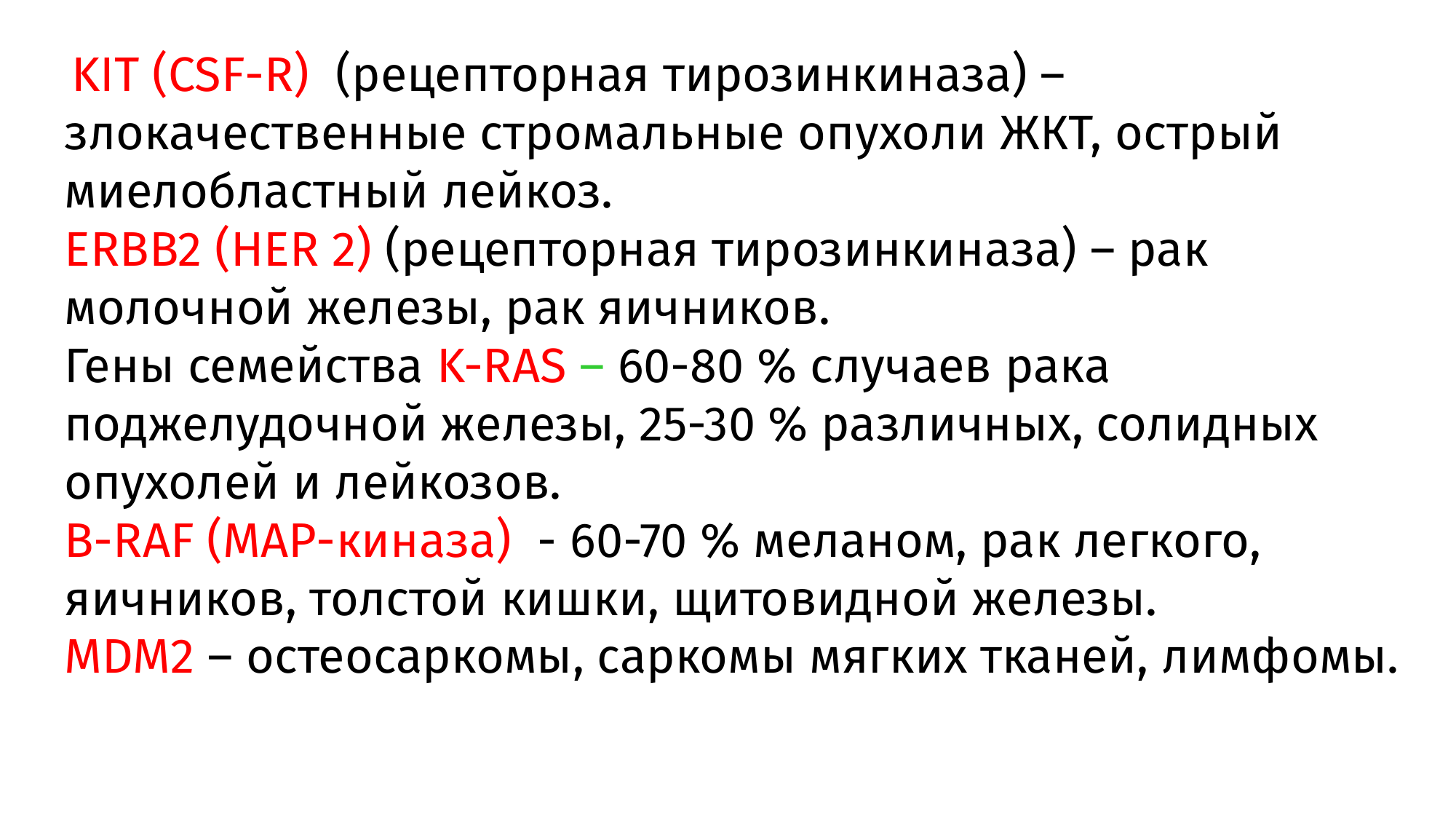

KIT (CSF-R)  (рецепторная тирозинкиназа) – злокачественные стромальные опухоли ЖКТ, острый миелобластный лейкоз.
ERBB2 (HER 2) (рецепторная тирозинкиназа) – рак молочной железы, рак яичников.
Гены семейства K-RAS – 60-80 % случаев рака поджелудочной железы, 25-30 % различных, солидных опухолей и лейкозов.
B-RAF (MAP-киназа)  - 60-70 % меланом, рак легкого, яичников, толстой кишки, щитовидной железы.
MDM2 – остеосаркомы, саркомы мягких тканей, лимфомы.